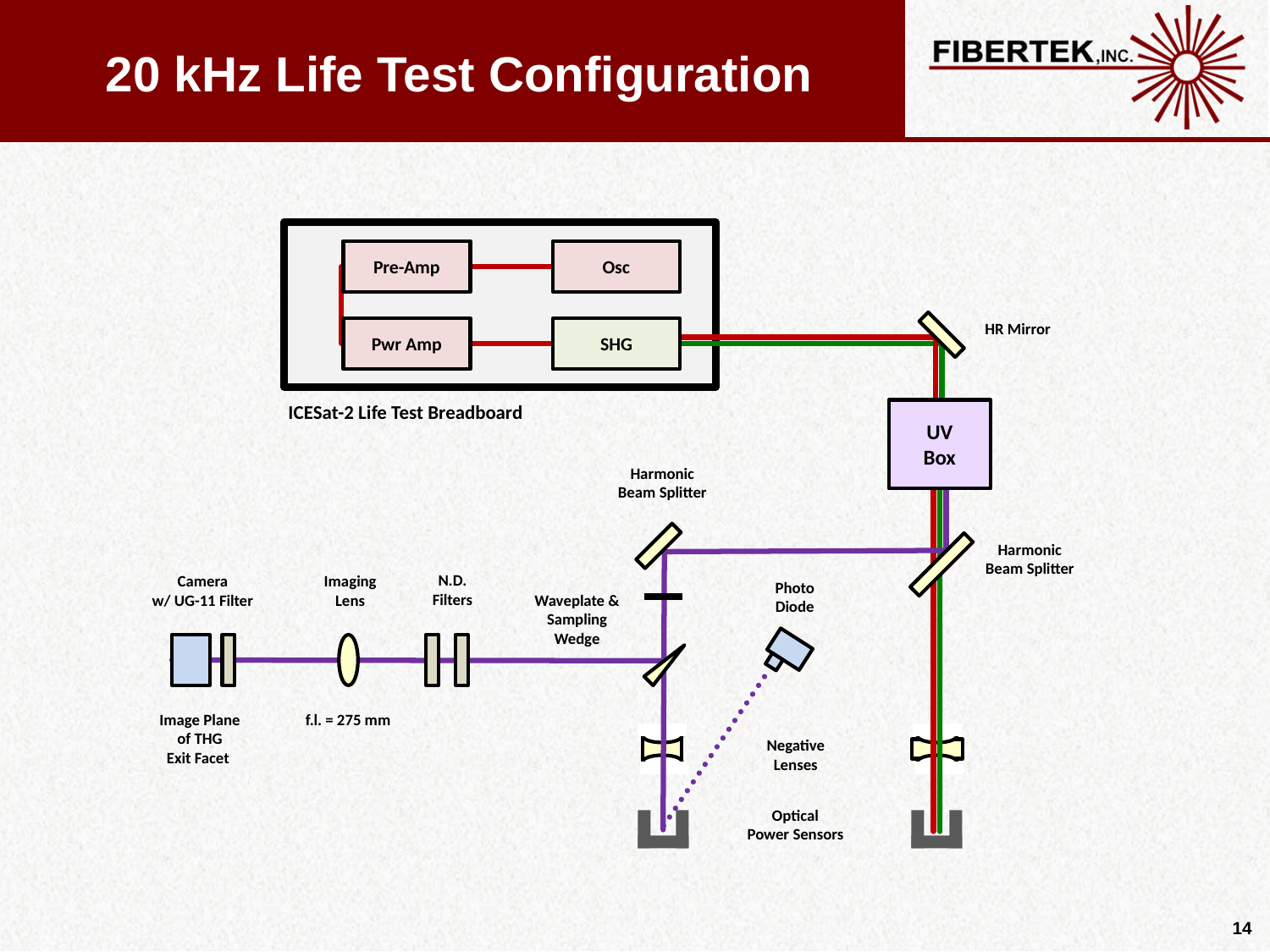

# 20 kHz Life Test Configuration

Pre-Amp
Osc

HR Mirror
Pwr Amp
SHG
ICESat-2 Life Test Breadboard
UV
Box
Harmonic
Beam Splitter

Harmonic
Beam Splitter
N.D.
Filters
Camera
w/ UG-11 Filter
Imaging
Lens

Photo
Diode
Waveplate &
Sampling
Wedge

Image Plane
of THG
Exit Facet
f.l. = 275 mm

Negative
Lenses
Optical
Power Sensors